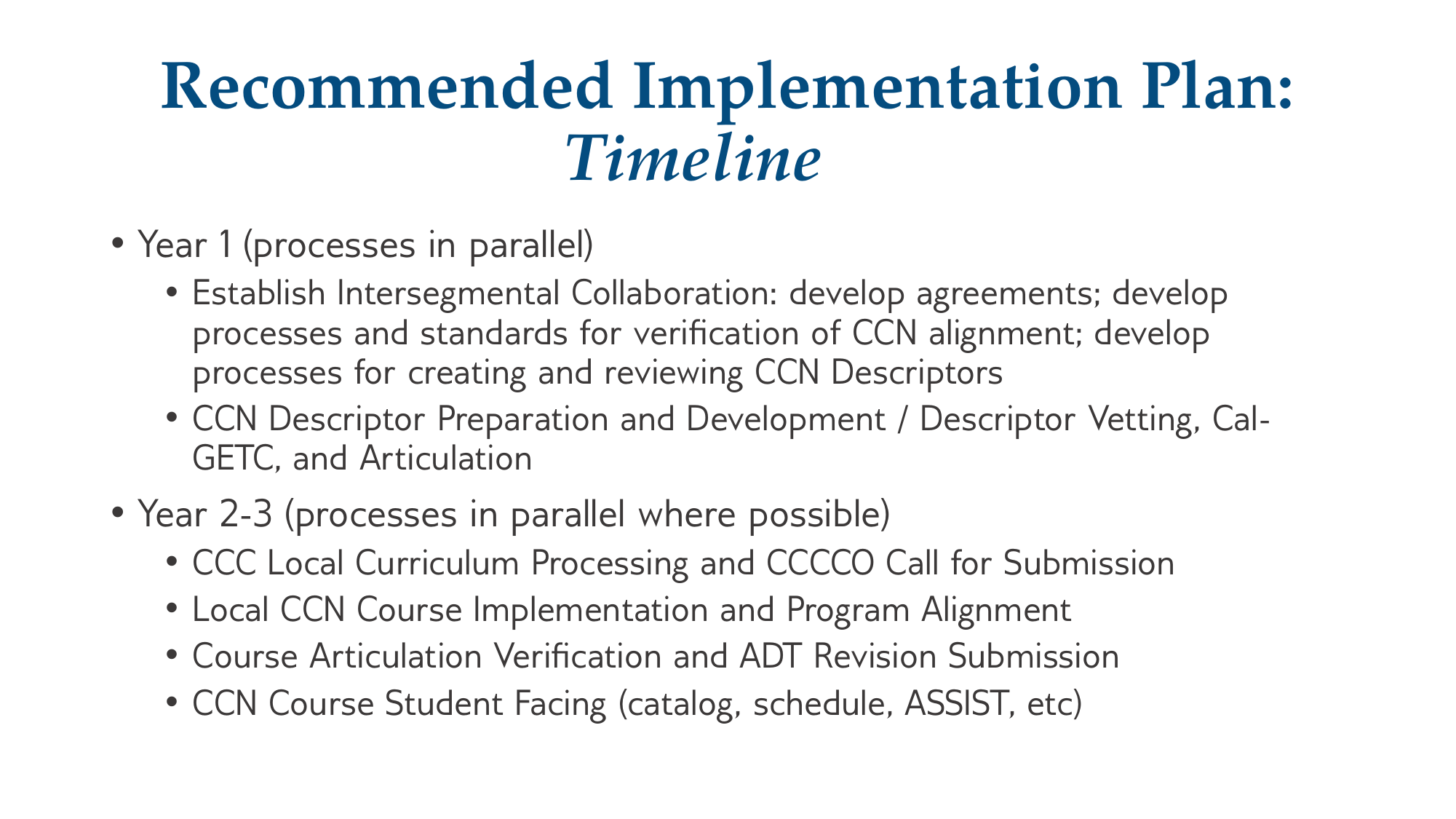

# Recommended Implementation Plan: Timeline
Year 1 (processes in parallel)
Establish Intersegmental Collaboration: develop agreements; develop processes and standards for verification of CCN alignment; develop processes for creating and reviewing CCN Descriptors
CCN Descriptor Preparation and Development / Descriptor Vetting, Cal-GETC, and Articulation
Year 2-3 (processes in parallel where possible)
CCC Local Curriculum Processing and CCCCO Call for Submission
Local CCN Course Implementation and Program Alignment
Course Articulation Verification and ADT Revision Submission
CCN Course Student Facing (catalog, schedule, ASSIST, etc)